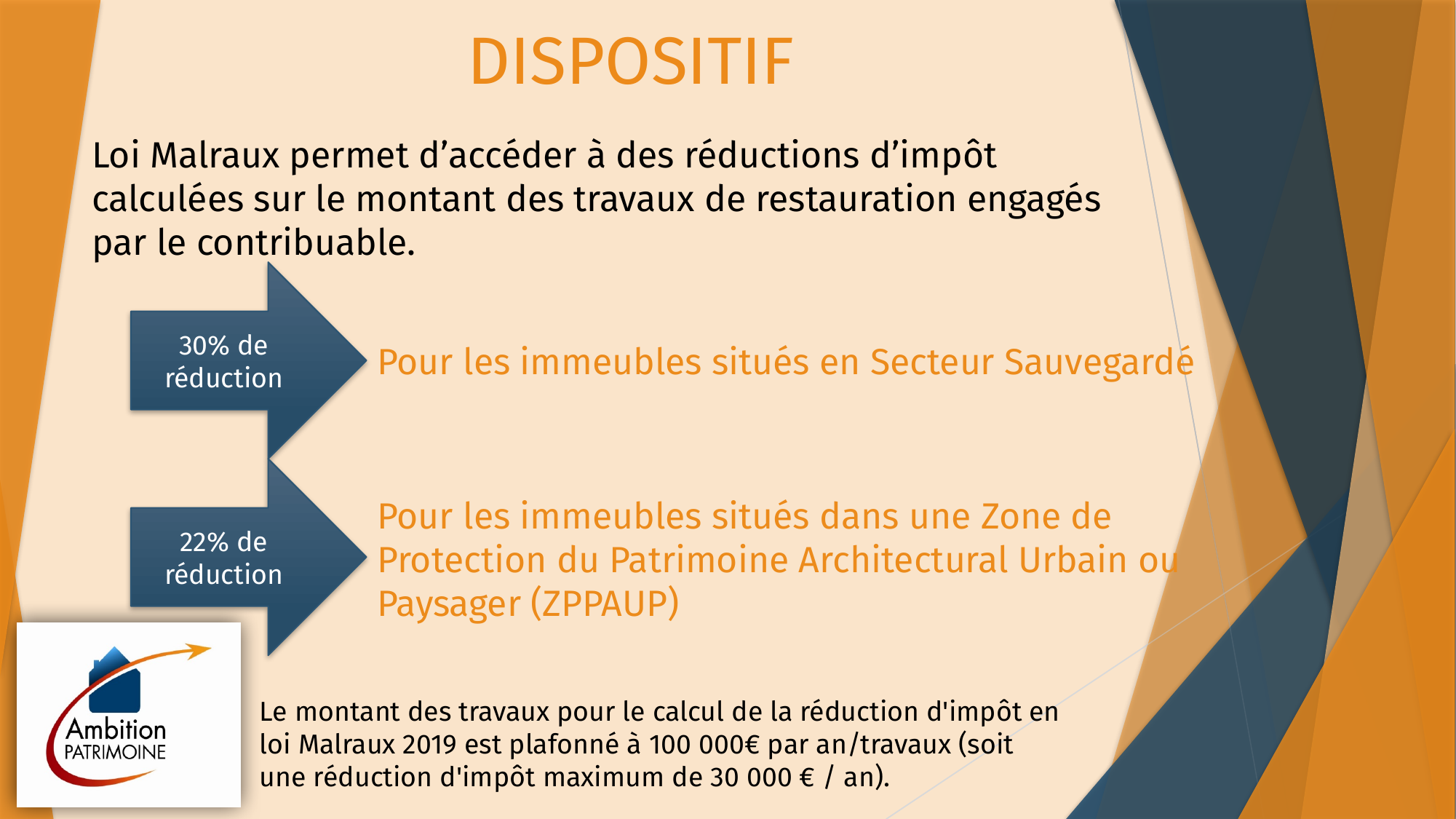

# DISPOSITIF
Loi Malraux permet d’accéder à des réductions d’impôt calculées sur le montant des travaux de restauration engagés par le contribuable.
30% de réduction
Pour les immeubles situés en Secteur Sauvegardé
22% de réduction
Pour les immeubles situés dans une Zone de Protection du Patrimoine Architectural Urbain ou Paysager (ZPPAUP)

Le montant des travaux pour le calcul de la réduction d'impôt en loi Malraux 2019 est plafonné à 100 000€ par an/travaux (soit une réduction d'impôt maximum de 30 000 € / an).